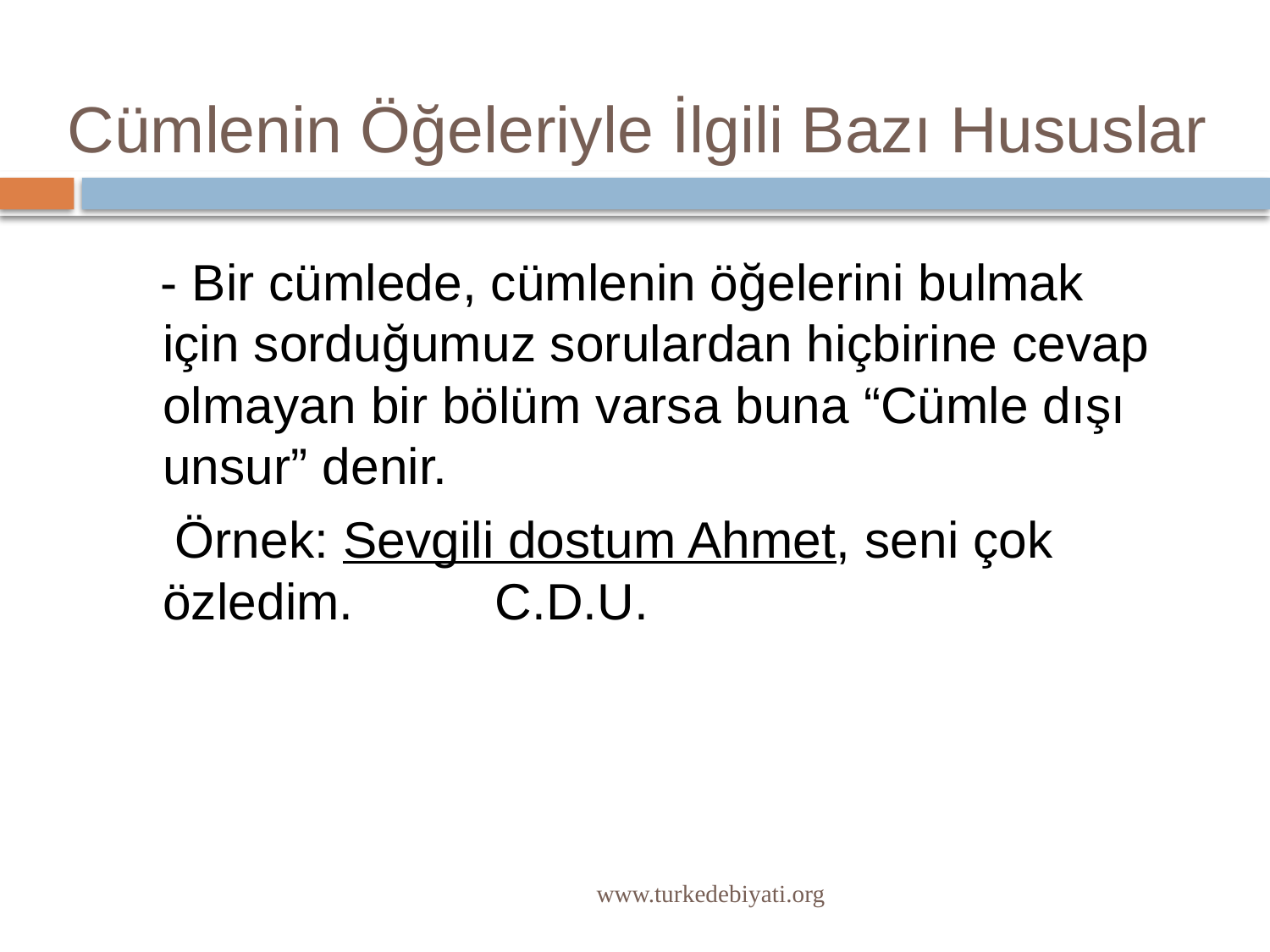

# Cümlenin Öğeleriyle İlgili Bazı Hususlar
   - Bir cümlede, cümlenin öğelerini bulmak için sorduğumuz sorulardan hiçbirine cevap olmayan bir bölüm varsa buna “Cümle dışı unsur” denir.
    Örnek: Sevgili dostum Ahmet, seni çok özledim.          C.D.U.
www.turkedebiyati.org